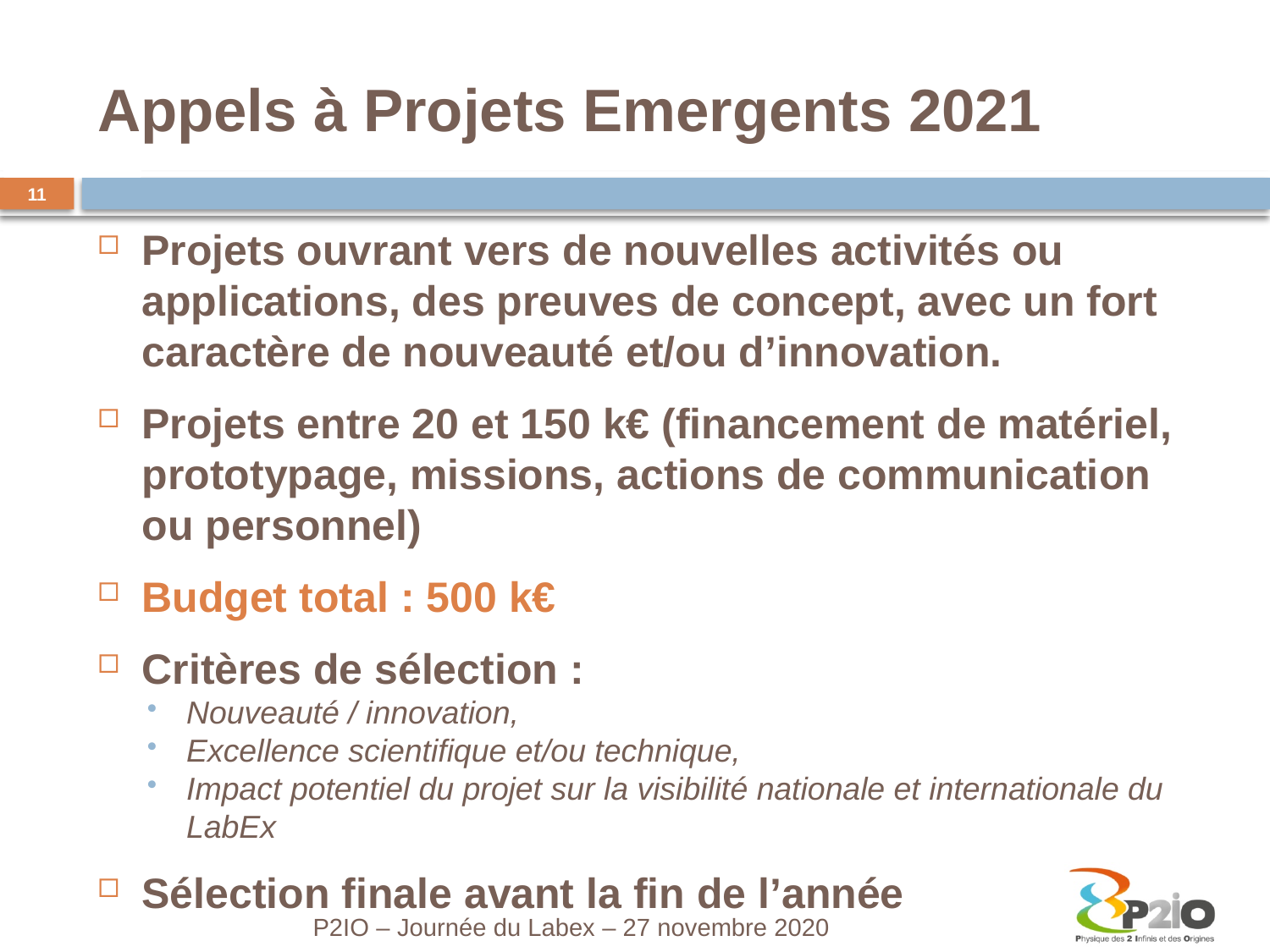

# Appels à Projets Emergents 2021
11
Projets ouvrant vers de nouvelles activités ou applications, des preuves de concept, avec un fort caractère de nouveauté et/ou d’innovation.
Projets entre 20 et 150 k€ (financement de matériel, prototypage, missions, actions de communication ou personnel)
Budget total : 500 k€
Critères de sélection :
Nouveauté / innovation,
Excellence scientifique et/ou technique,
Impact potentiel du projet sur la visibilité nationale et internationale du LabEx
Sélection finale avant la fin de l’année
P2IO – Journée du Labex – 27 novembre 2020